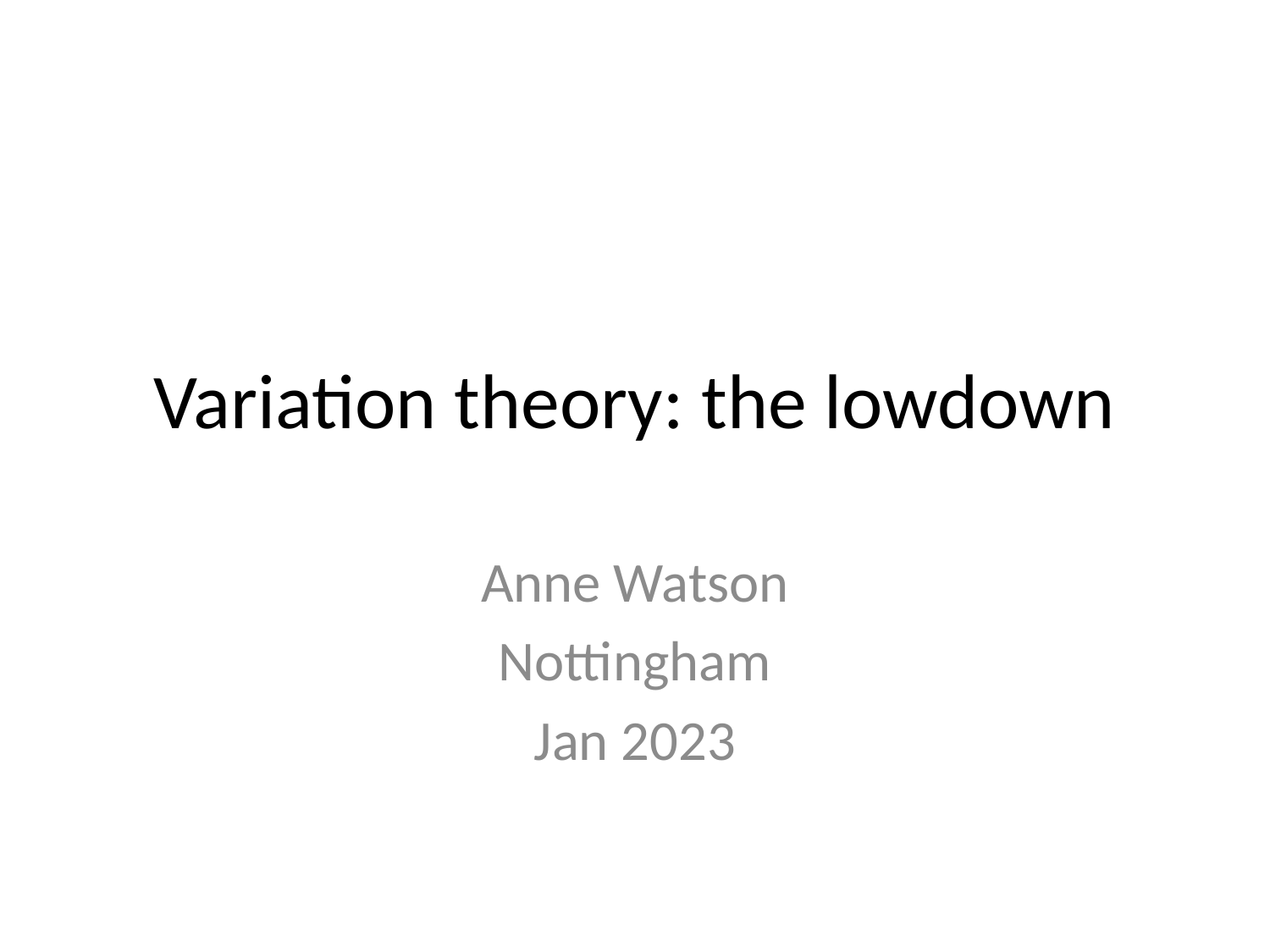

# Variation theory: the lowdown
Anne Watson
Nottingham
Jan 2023